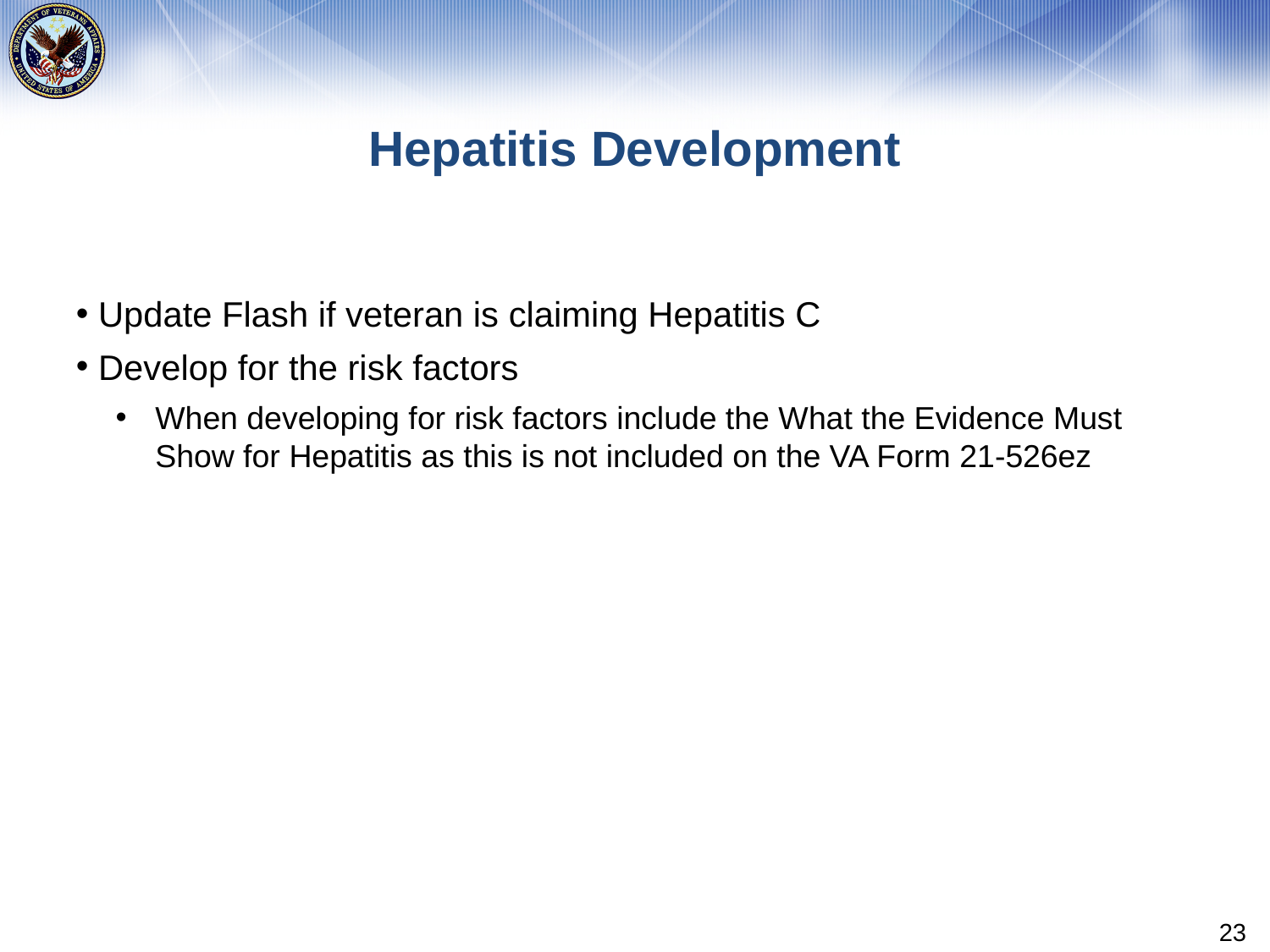

# Hepatitis Development
Update Flash if veteran is claiming Hepatitis C
Develop for the risk factors
When developing for risk factors include the What the Evidence Must Show for Hepatitis as this is not included on the VA Form 21-526ez
23